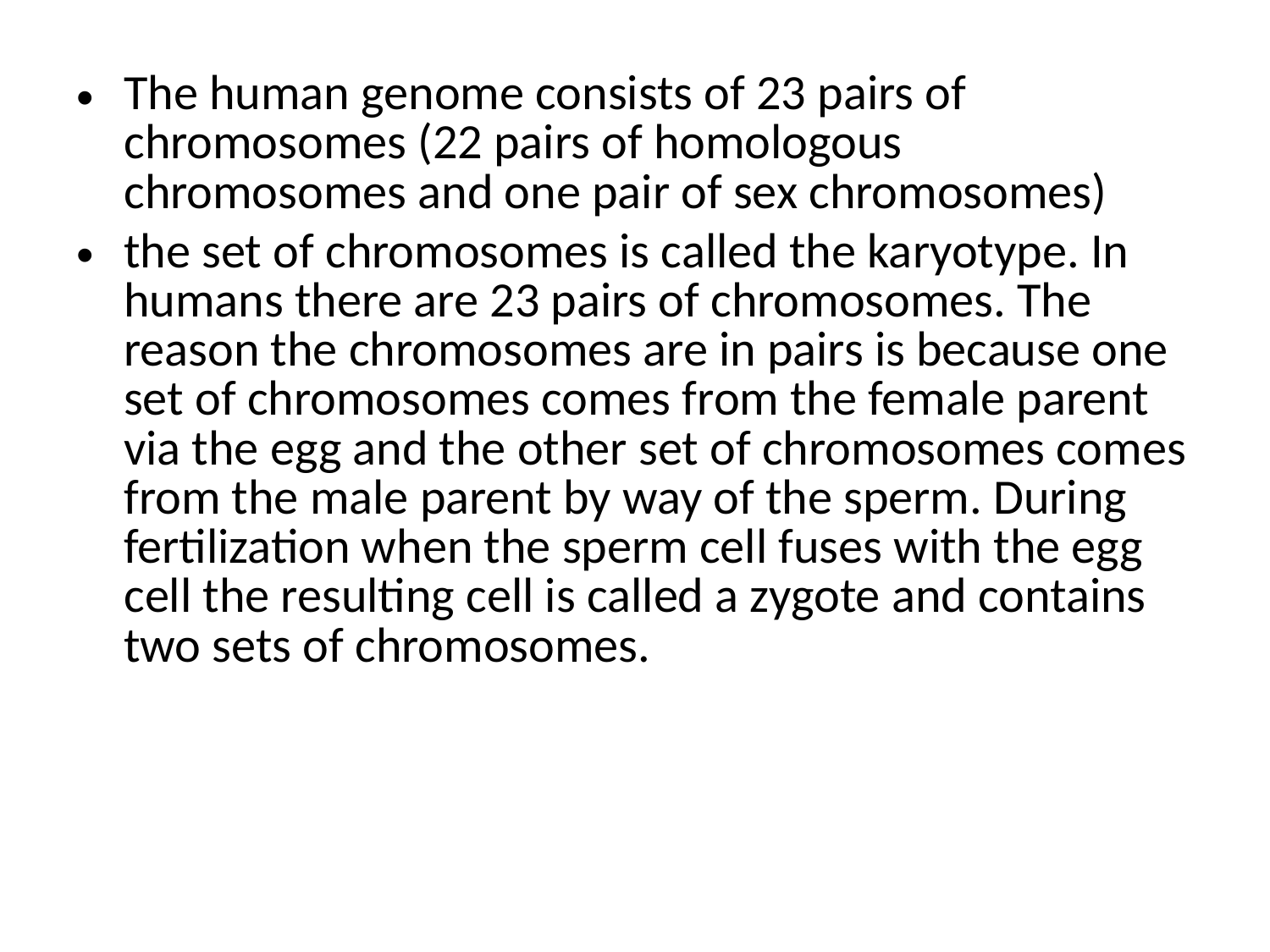

The human genome consists of 23 pairs of chromosomes (22 pairs of homologous chromosomes and one pair of sex chromosomes)
the set of chromosomes is called the karyotype. In humans there are 23 pairs of chromosomes. The reason the chromosomes are in pairs is because one set of chromosomes comes from the female parent via the egg and the other set of chromosomes comes from the male parent by way of the sperm. During fertilization when the sperm cell fuses with the egg cell the resulting cell is called a zygote and contains two sets of chromosomes.